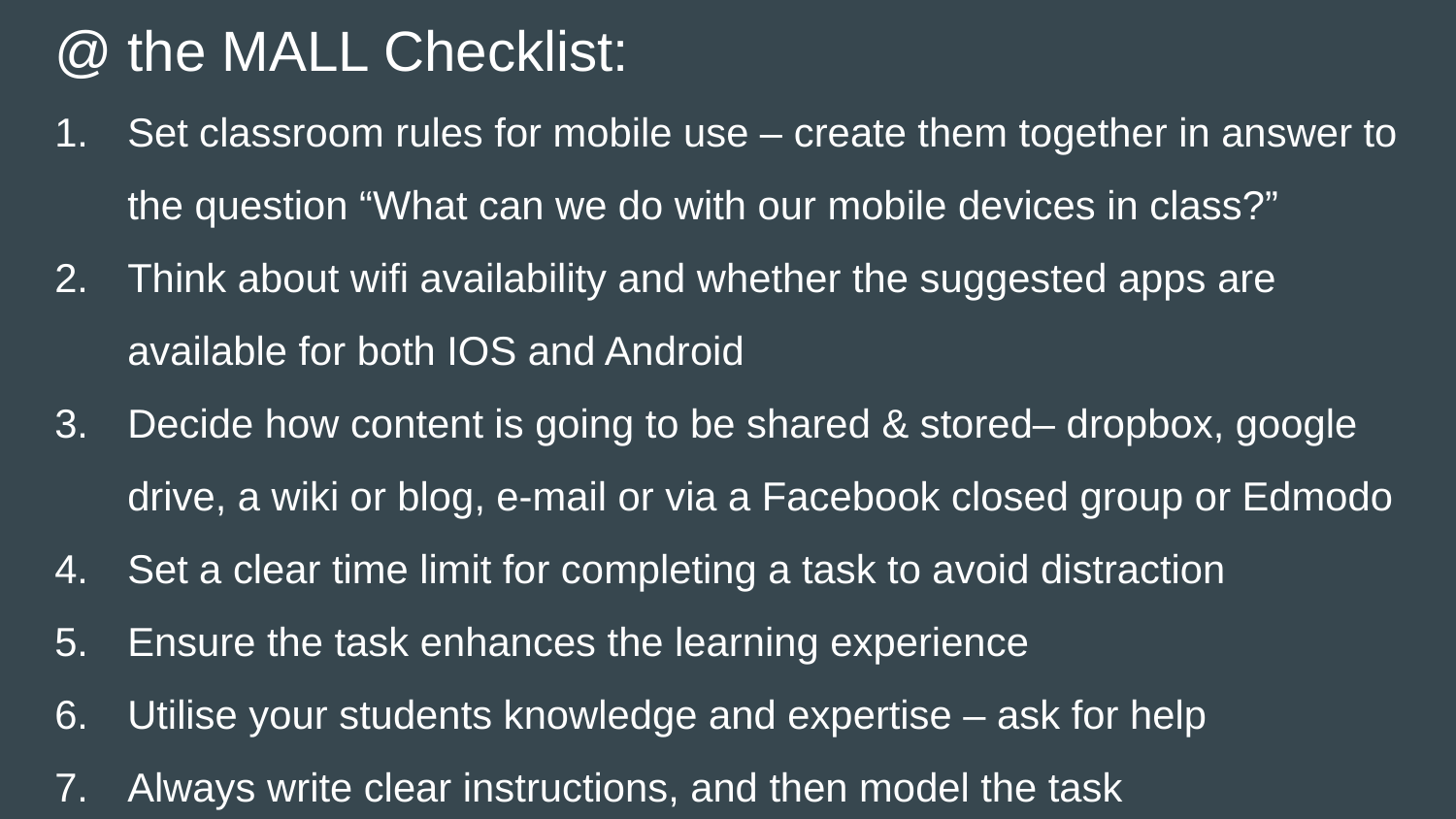

@ the MALL Checklist:
Set classroom rules for mobile use – create them together in answer to the question “What can we do with our mobile devices in class?”
Think about wifi availability and whether the suggested apps are available for both IOS and Android
Decide how content is going to be shared & stored– dropbox, google drive, a wiki or blog, e-mail or via a Facebook closed group or Edmodo
Set a clear time limit for completing a task to avoid distraction
Ensure the task enhances the learning experience
Utilise your students knowledge and expertise – ask for help
Always write clear instructions, and then model the task